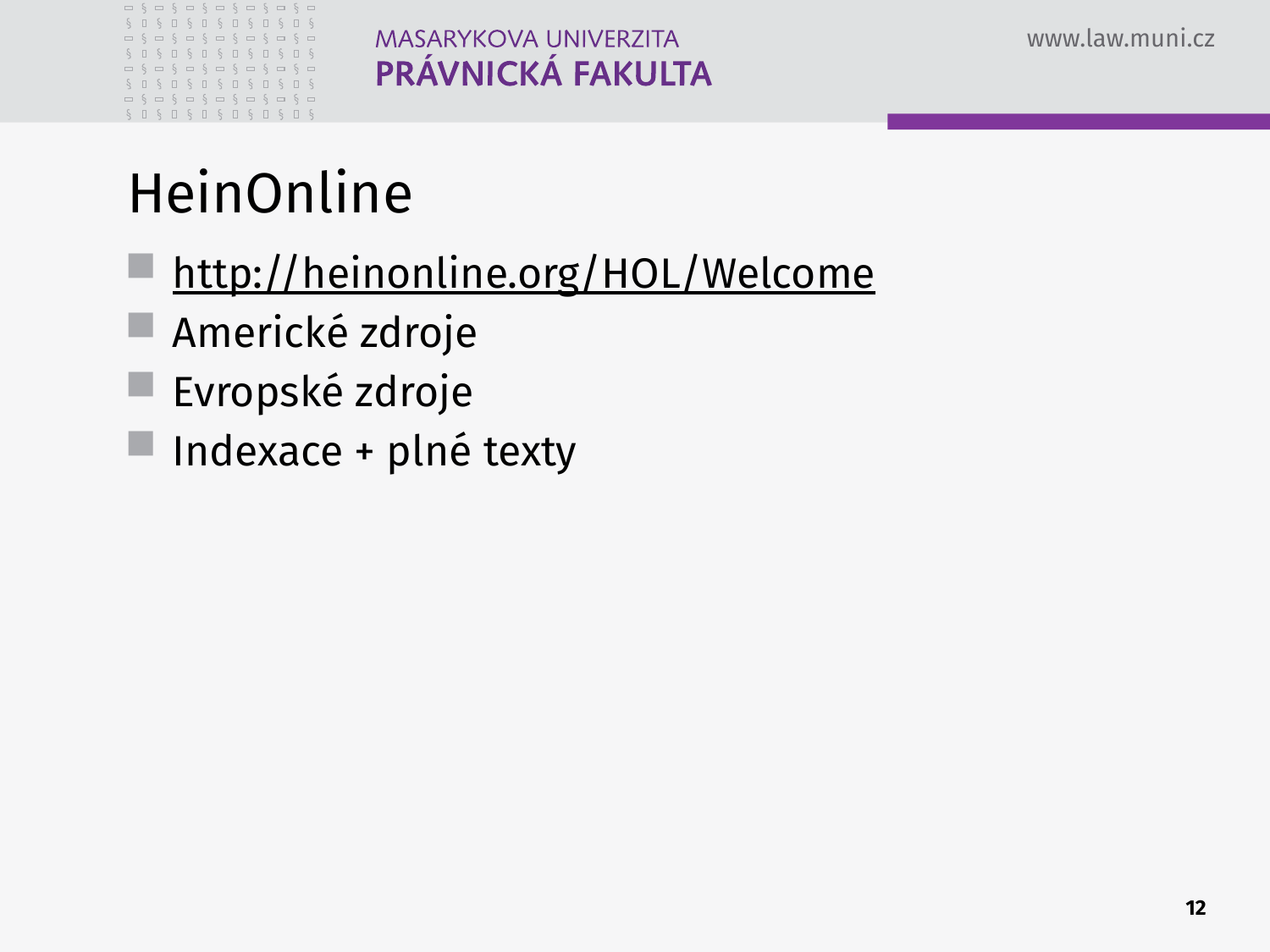

# HeinOnline
http://heinonline.org/HOL/Welcome
Americké zdroje
Evropské zdroje
Indexace + plné texty

12